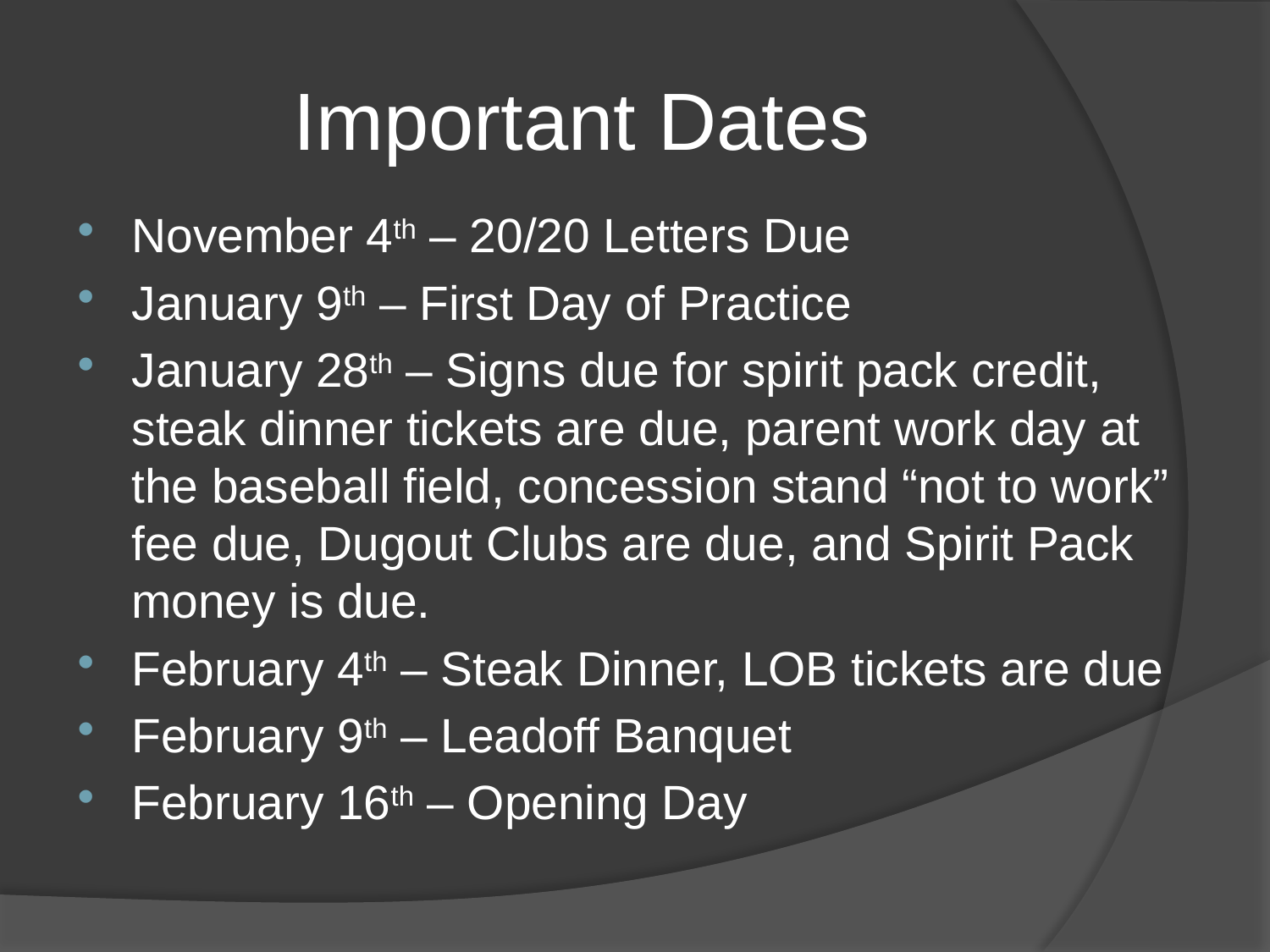

# Important Dates
November 4th – 20/20 Letters Due
January 9th – First Day of Practice
January 28th – Signs due for spirit pack credit, steak dinner tickets are due, parent work day at the baseball field, concession stand “not to work” fee due, Dugout Clubs are due, and Spirit Pack money is due.
February 4th – Steak Dinner, LOB tickets are due
February 9th – Leadoff Banquet
February 16th – Opening Day